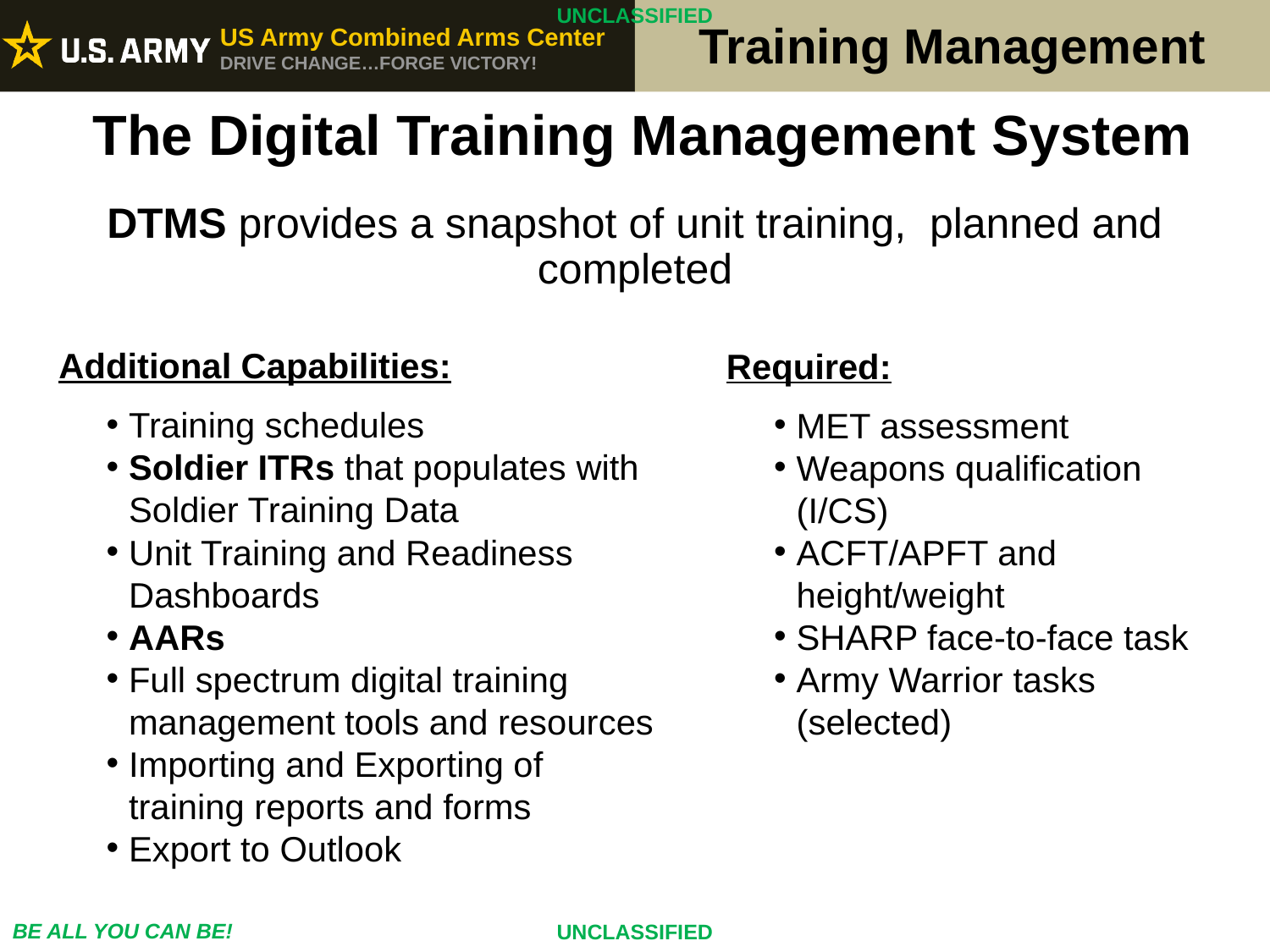

The Digital Training Management System
DTMS provides a snapshot of unit training,  planned and completed
Additional Capabilities:

Training schedules
Soldier ITRs that populates with Soldier Training Data
Unit Training and Readiness Dashboards
AARs
Full spectrum digital training management tools and resources
Importing and Exporting of training reports and forms
Export to Outlook
Required:

MET assessment
Weapons qualification (I/CS)
ACFT/APFT and height/weight
SHARP face-to-face task
Army Warrior tasks (selected)